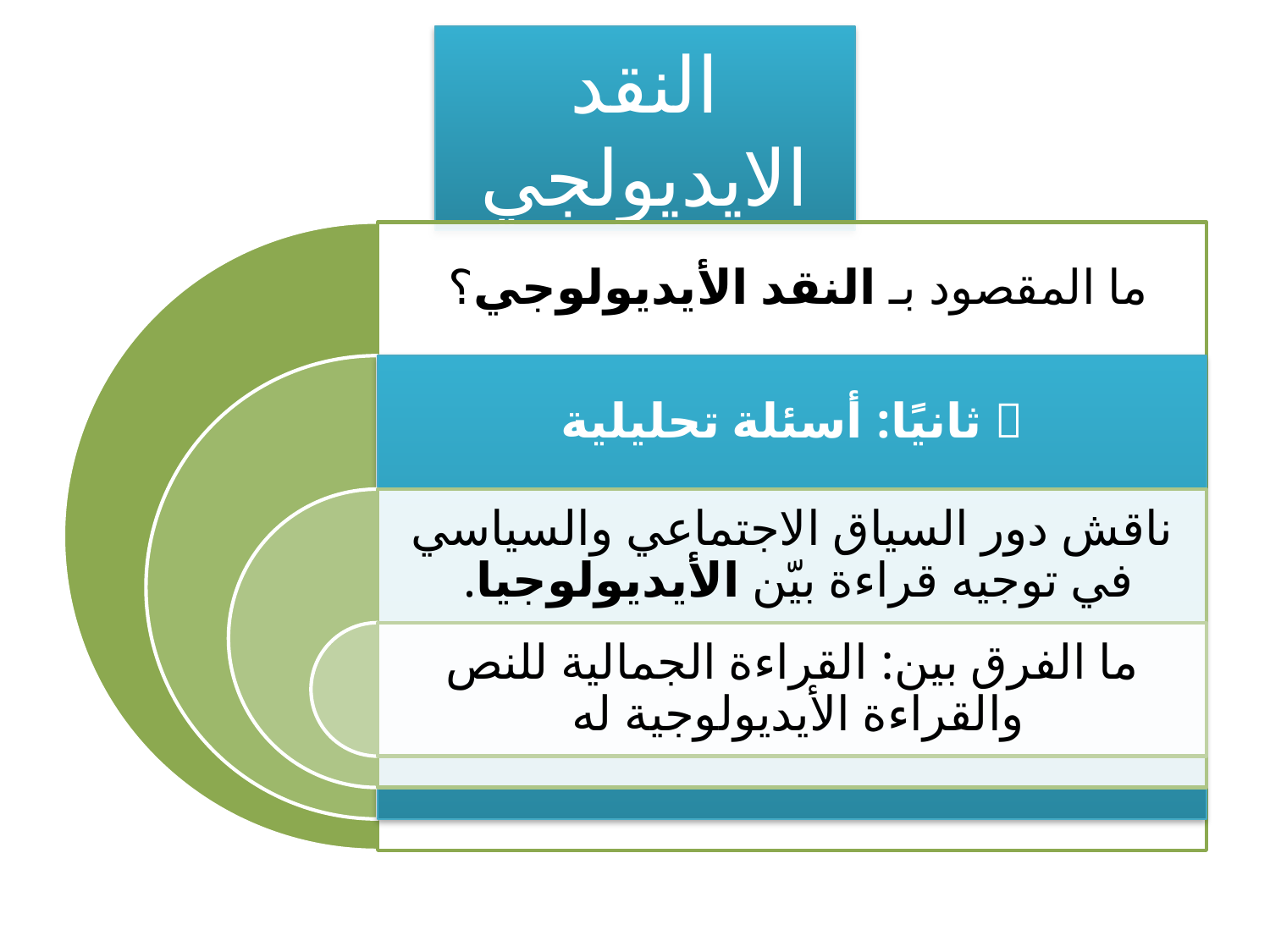

# النقد الايديولجي
ما المقصود بـ النقد الأيديولوجي؟
🟢 ثانيًا: أسئلة تحليلية
ناقش دور السياق الاجتماعي والسياسي في توجيه قراءة بيّن الأيديولوجيا.
ما الفرق بين: القراءة الجمالية للنص والقراءة الأيديولوجية له